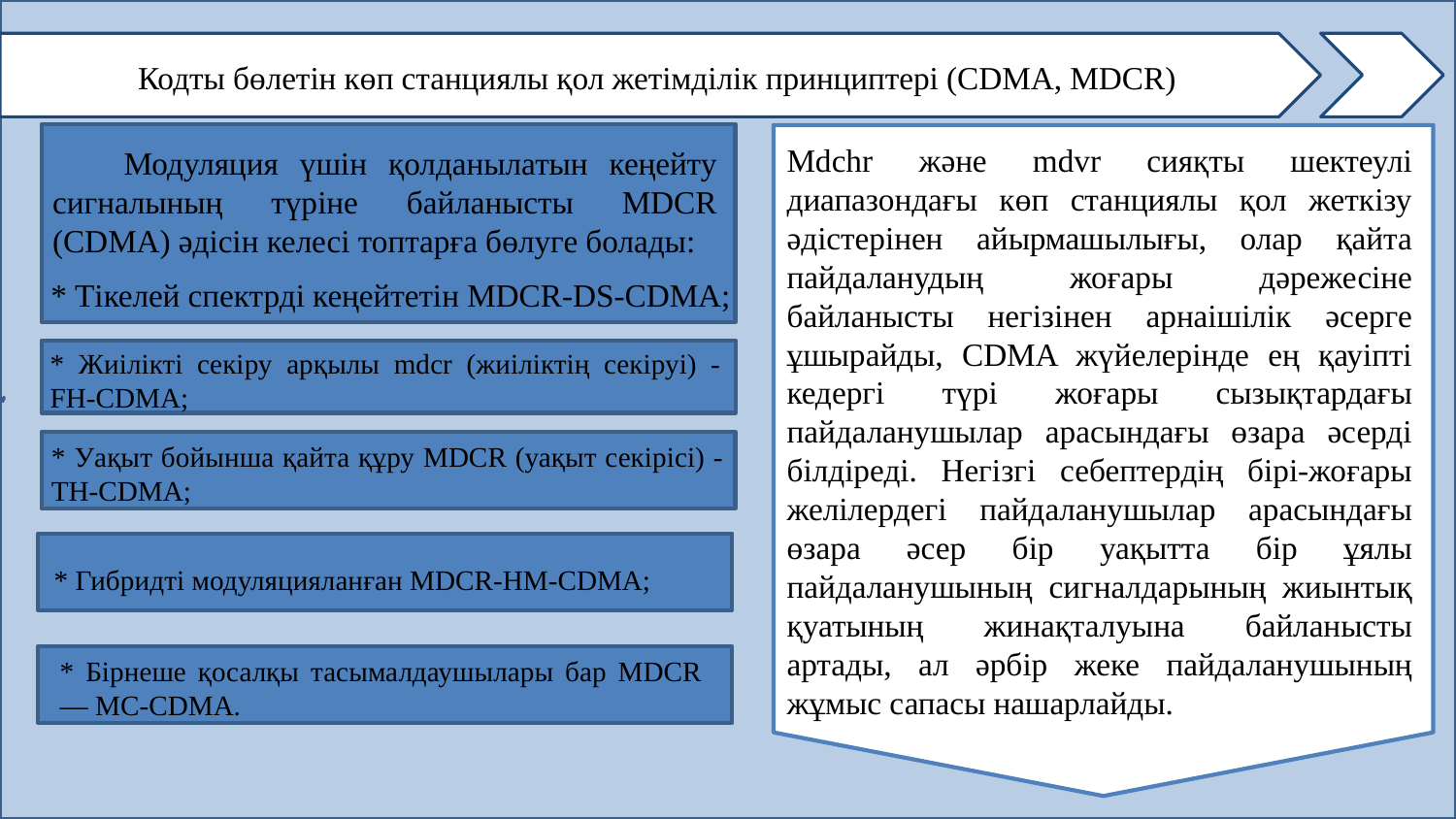

Кодты бөлетін көп станциялы қол жетімділік принциптері (CDMA, MDCR)

Mdchr және mdvr сияқты шектеулі диапазондағы көп станциялы қол жеткізу әдістерінен айырмашылығы, олар қайта пайдаланудың жоғары дәрежесіне байланысты негізінен арнаішілік әсерге ұшырайды, CDMA жүйелерінде ең қауіпті кедергі түрі жоғары сызықтардағы пайдаланушылар арасындағы өзара әсерді білдіреді. Негізгі себептердің бірі-жоғары желілердегі пайдаланушылар арасындағы өзара әсер бір уақытта бір ұялы пайдаланушының сигналдарының жиынтық қуатының жинақталуына байланысты артады, ал әрбір жеке пайдаланушының жұмыс сапасы нашарлайды.
Модуляция үшін қолданылатын кеңейту сигналының түріне байланысты MDCR (CDMA) әдісін келесі топтарға бөлуге болады:
* Тікелей спектрді кеңейтетін MDCR-DS-CDMA;
* Жиілікті секіру арқылы mdcr (жиіліктің секіруі) - FH-CDMA;

* Уақыт бойынша қайта құру MDCR (уақыт секірісі) - TH-CDMA;

* Гибридті модуляцияланған MDCR-HM-CDMA;
* Бірнеше қосалқы тасымалдаушылары бар MDCR — MC-CDMA.